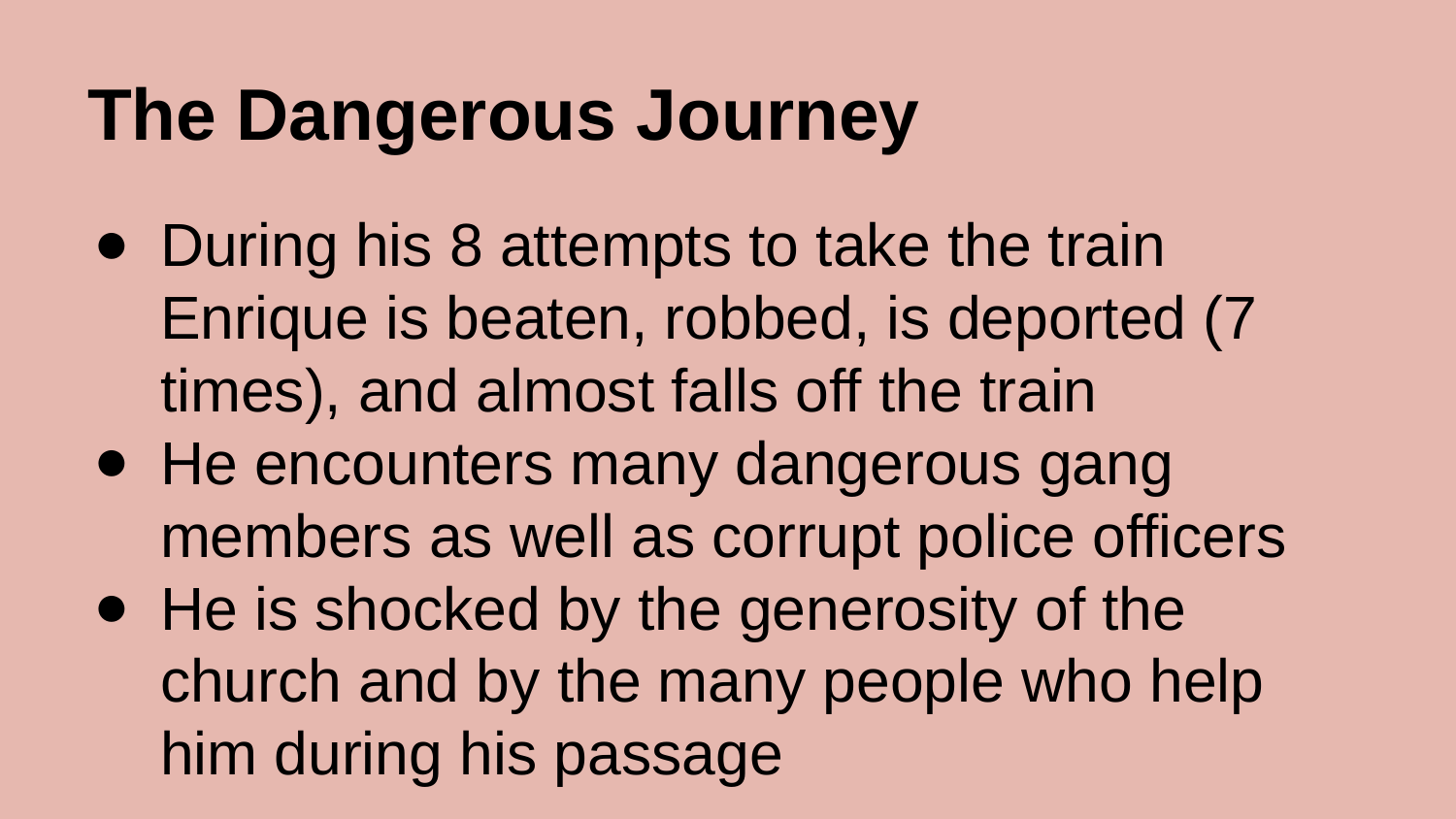

# The Dangerous Journey
During his 8 attempts to take the train Enrique is beaten, robbed, is deported (7 times), and almost falls off the train
He encounters many dangerous gang members as well as corrupt police officers
He is shocked by the generosity of the church and by the many people who help him during his passage